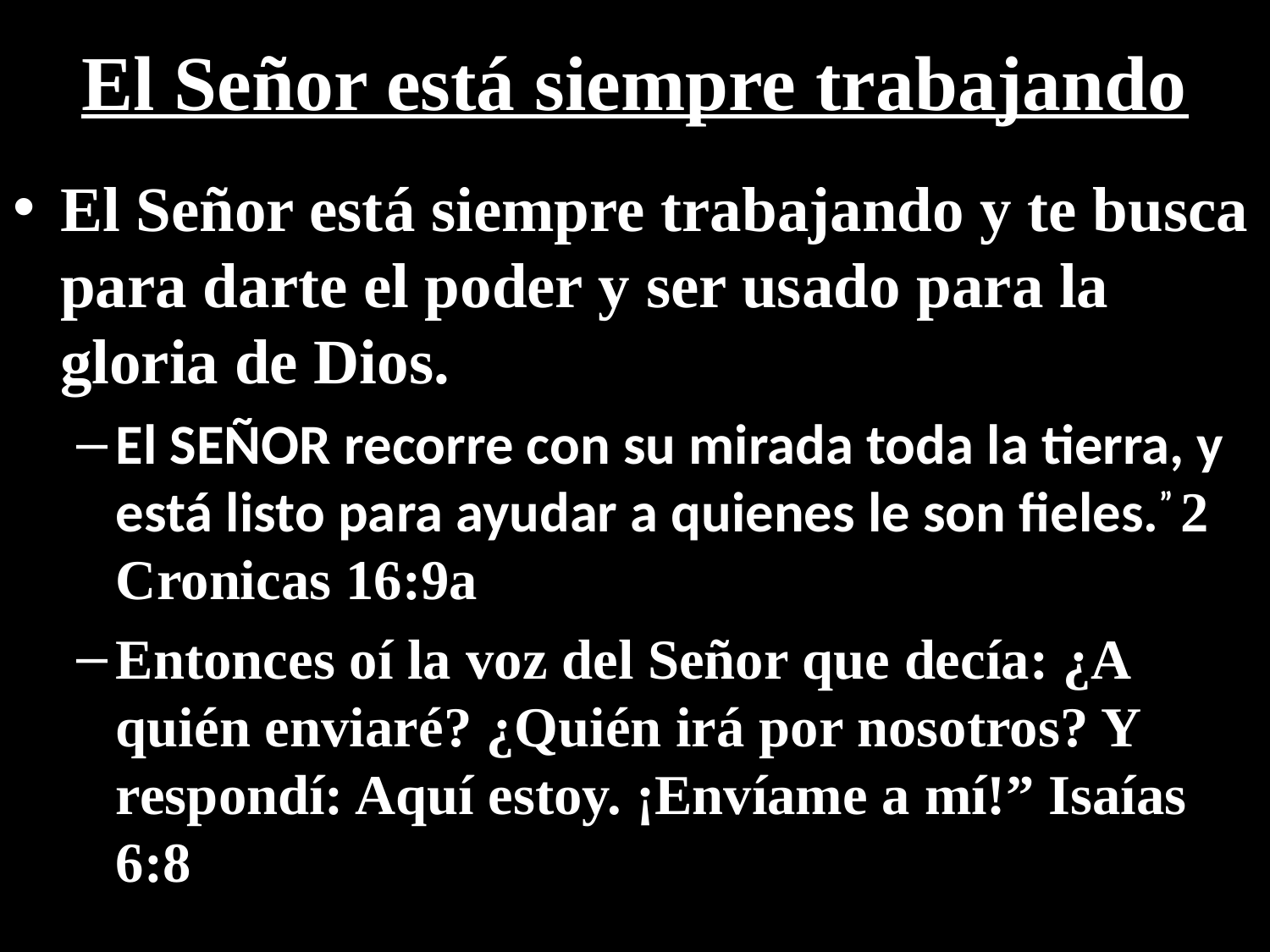

# El Señor está siempre trabajando
El Señor está siempre trabajando y te busca para darte el poder y ser usado para la gloria de Dios.
El Señor recorre con su mirada toda la tierra, y está listo para ayudar a quienes le son fieles.” 2 Cronicas 16:9a
Entonces oí la voz del Señor que decía: ¿A quién enviaré? ¿Quién irá por nosotros? Y respondí: Aquí estoy. ¡Envíame a mí!” Isaías 6:8